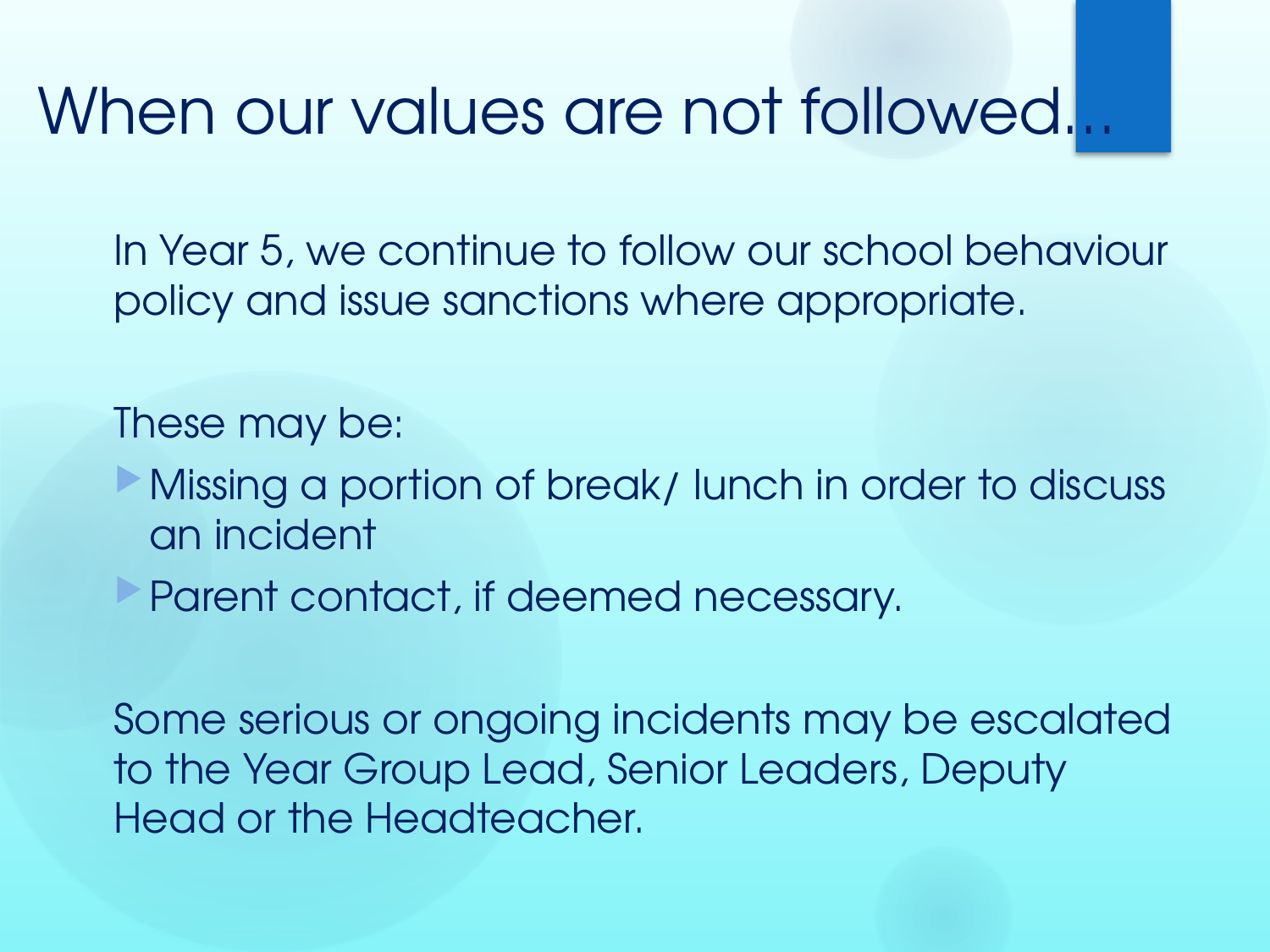

# When our values are not followed…

In Year 5, we continue to follow our school behaviour policy and issue sanctions where appropriate.

These may be:
Missing a portion of break/ lunch in order to discuss an incident
Parent contact, if deemed necessary.

Some serious or ongoing incidents may be escalated to the Year Group Lead, Senior Leaders, Deputy Head or the Headteacher.